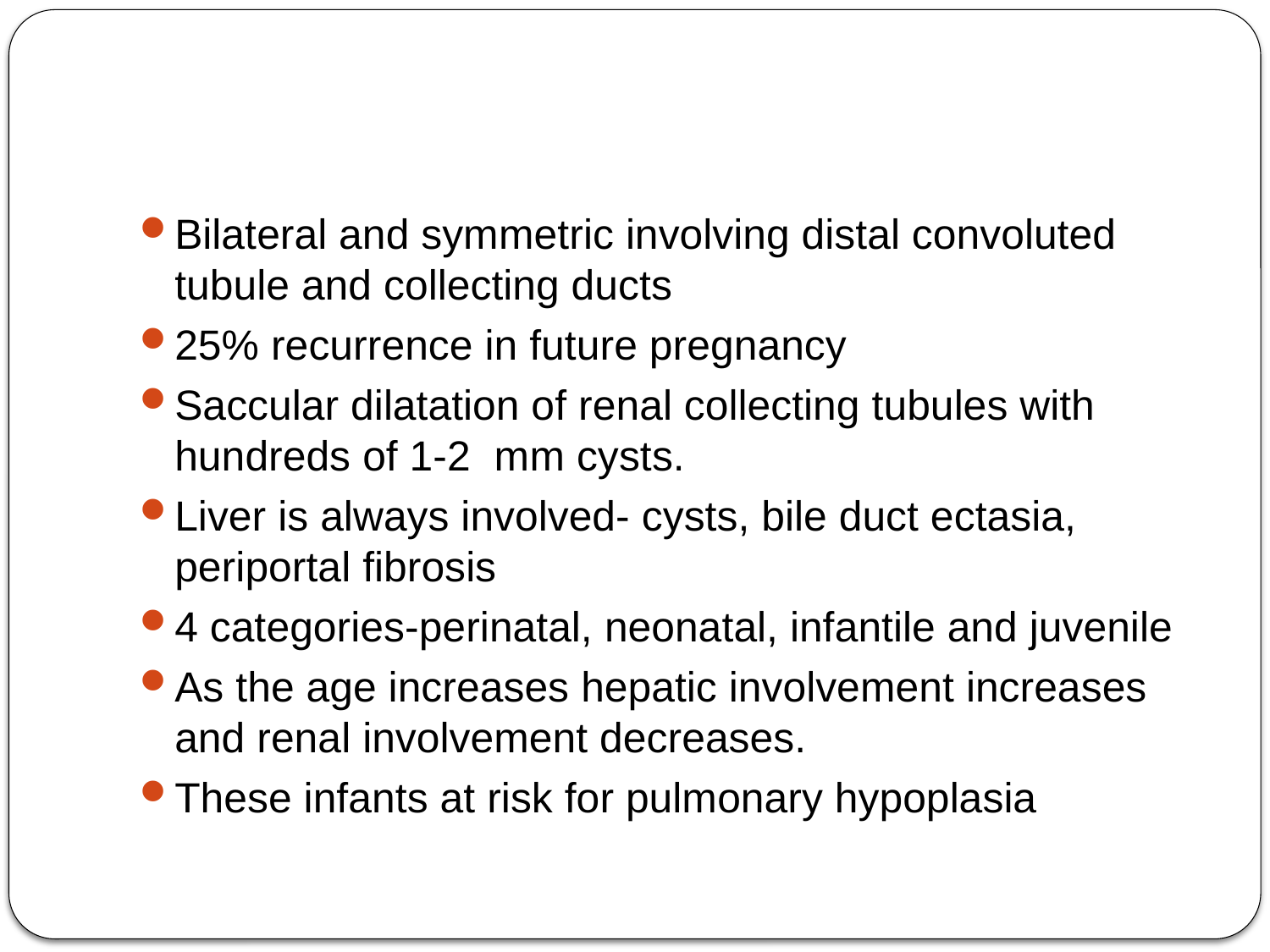

#
Bilateral and symmetric involving distal convoluted tubule and collecting ducts
25% recurrence in future pregnancy
Saccular dilatation of renal collecting tubules with hundreds of 1-2  mm cysts.
Liver is always involved- cysts, bile duct ectasia, periportal fibrosis
4 categories-perinatal, neonatal, infantile and juvenile
As the age increases hepatic involvement increases and renal involvement decreases.
These infants at risk for pulmonary hypoplasia